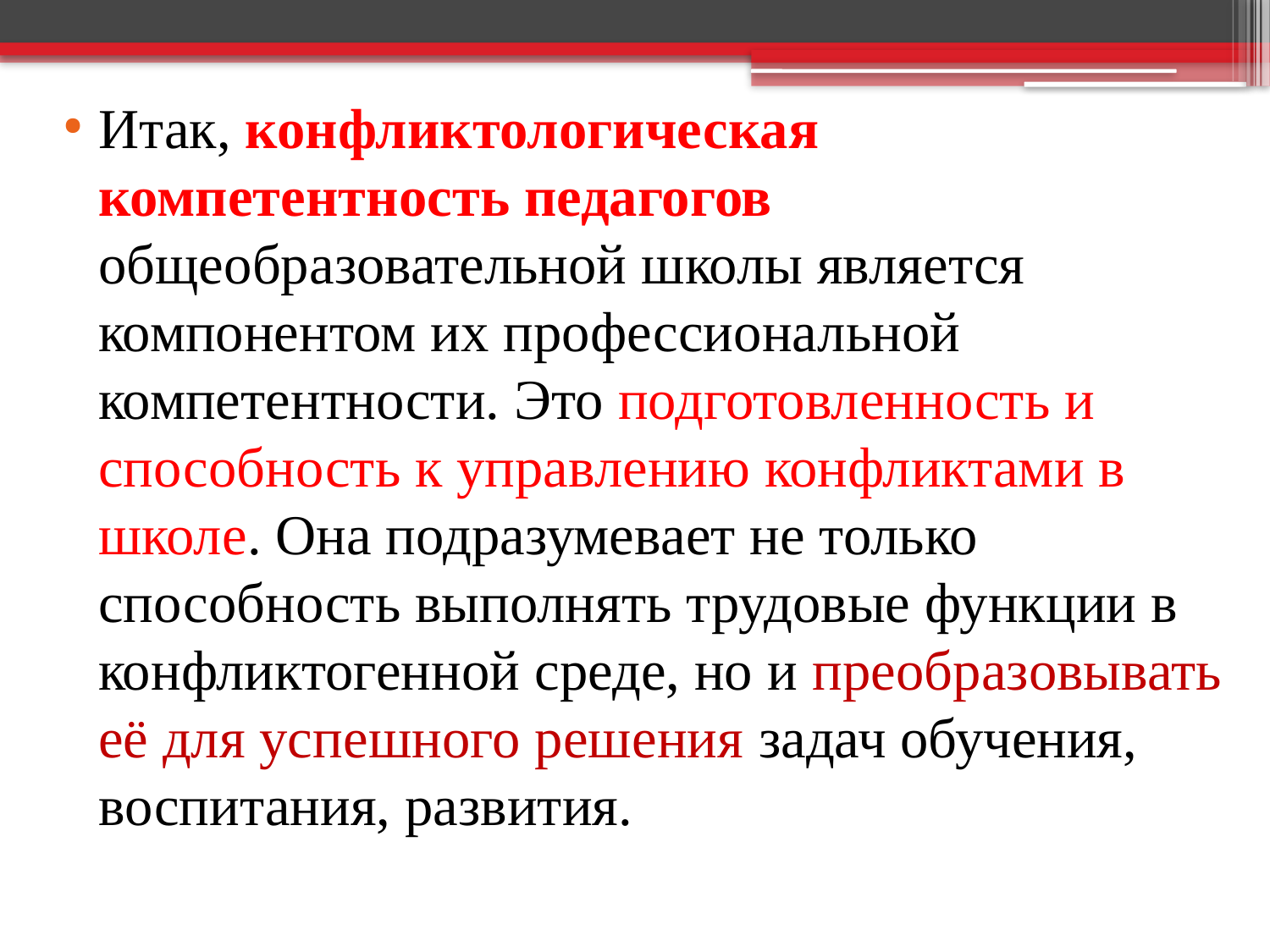

Итак, конфликтологическая компетентность педагогов общеобразовательной школы является компонентом их профессиональной компетентности. Это подготовленность и способность к управлению конфликтами в школе. Она подразумевает не только способность выполнять трудовые функции в конфликтогенной среде, но и преобразовывать её для успешного решения задач обучения, воспитания, развития.